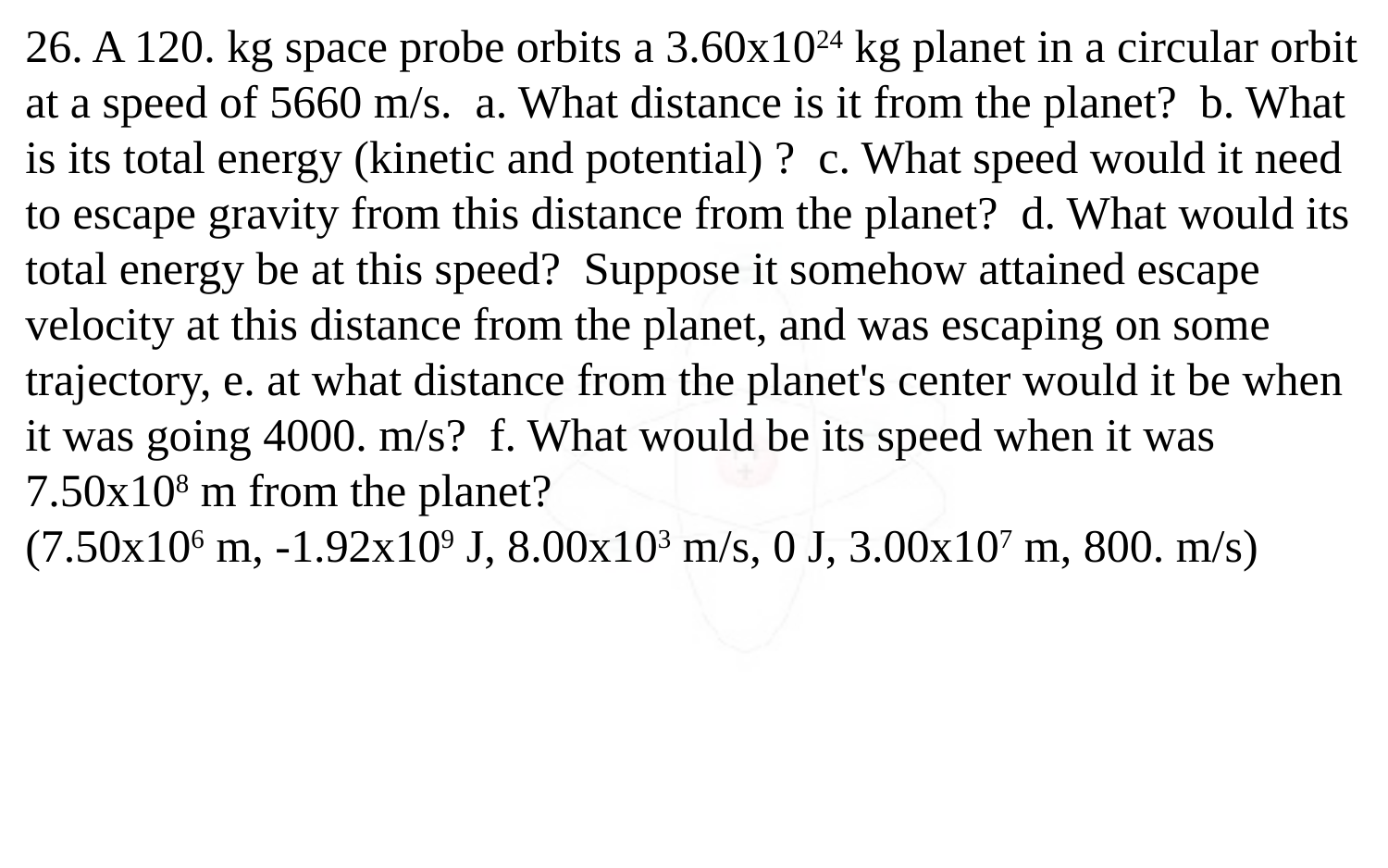

26. A 120. kg space probe orbits a 3.60x1024 kg planet in a circular orbit at a speed of 5660 m/s.  a. What distance is it from the planet?  b. What is its total energy (kinetic and potential) ?  c. What speed would it need to escape gravity from this distance from the planet?  d. What would its total energy be at this speed?  Suppose it somehow attained escape velocity at this distance from the planet, and was escaping on some trajectory, e. at what distance from the planet's center would it be when it was going 4000. m/s?  f. What would be its speed when it was 7.50x108 m from the planet?
(7.50x106 m, -1.92x109 J, 8.00x103 m/s, 0 J, 3.00x107 m, 800. m/s)